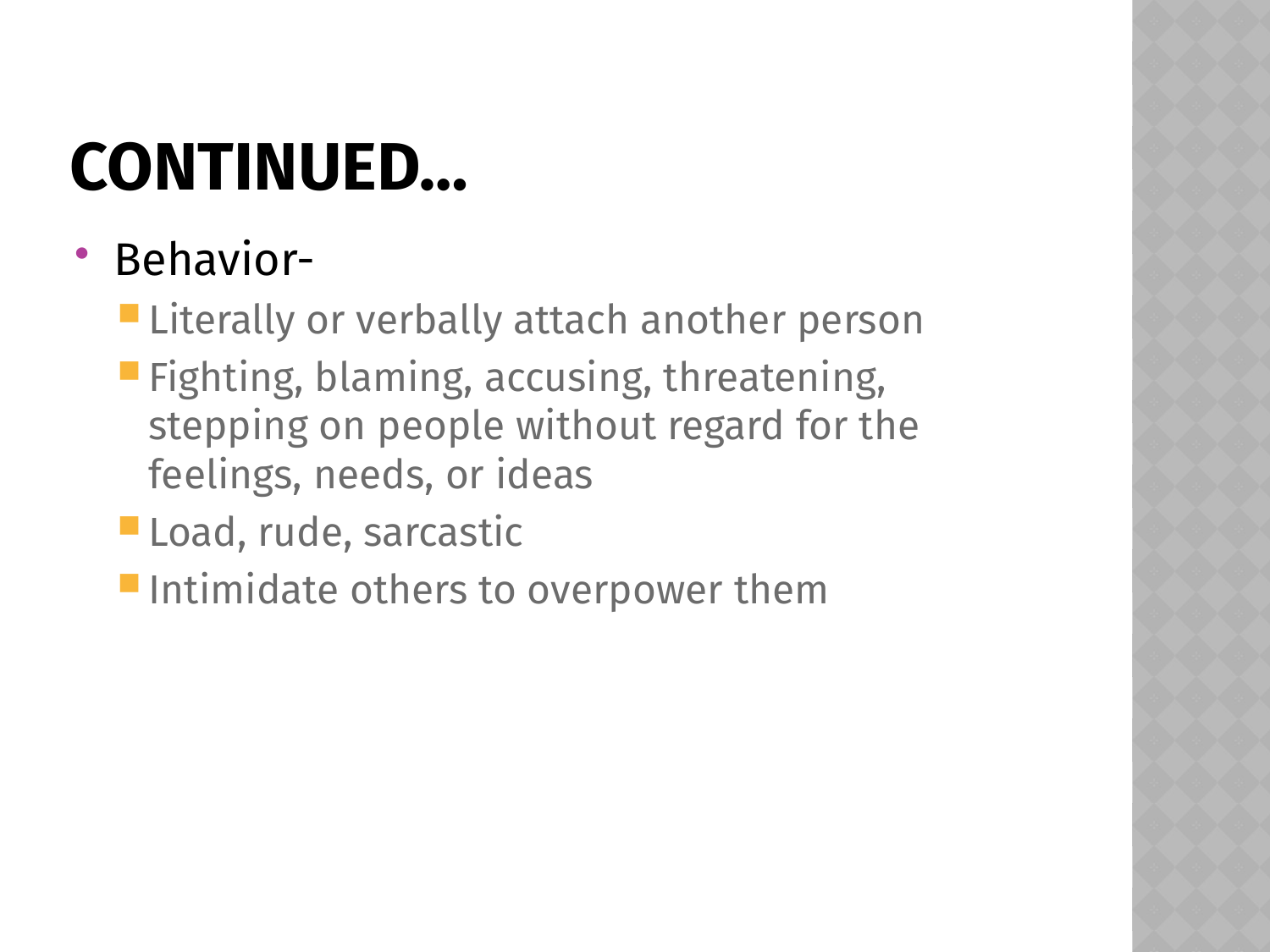

# Continued…
Behavior-
Literally or verbally attach another person
Fighting, blaming, accusing, threatening, stepping on people without regard for the feelings, needs, or ideas
Load, rude, sarcastic
Intimidate others to overpower them